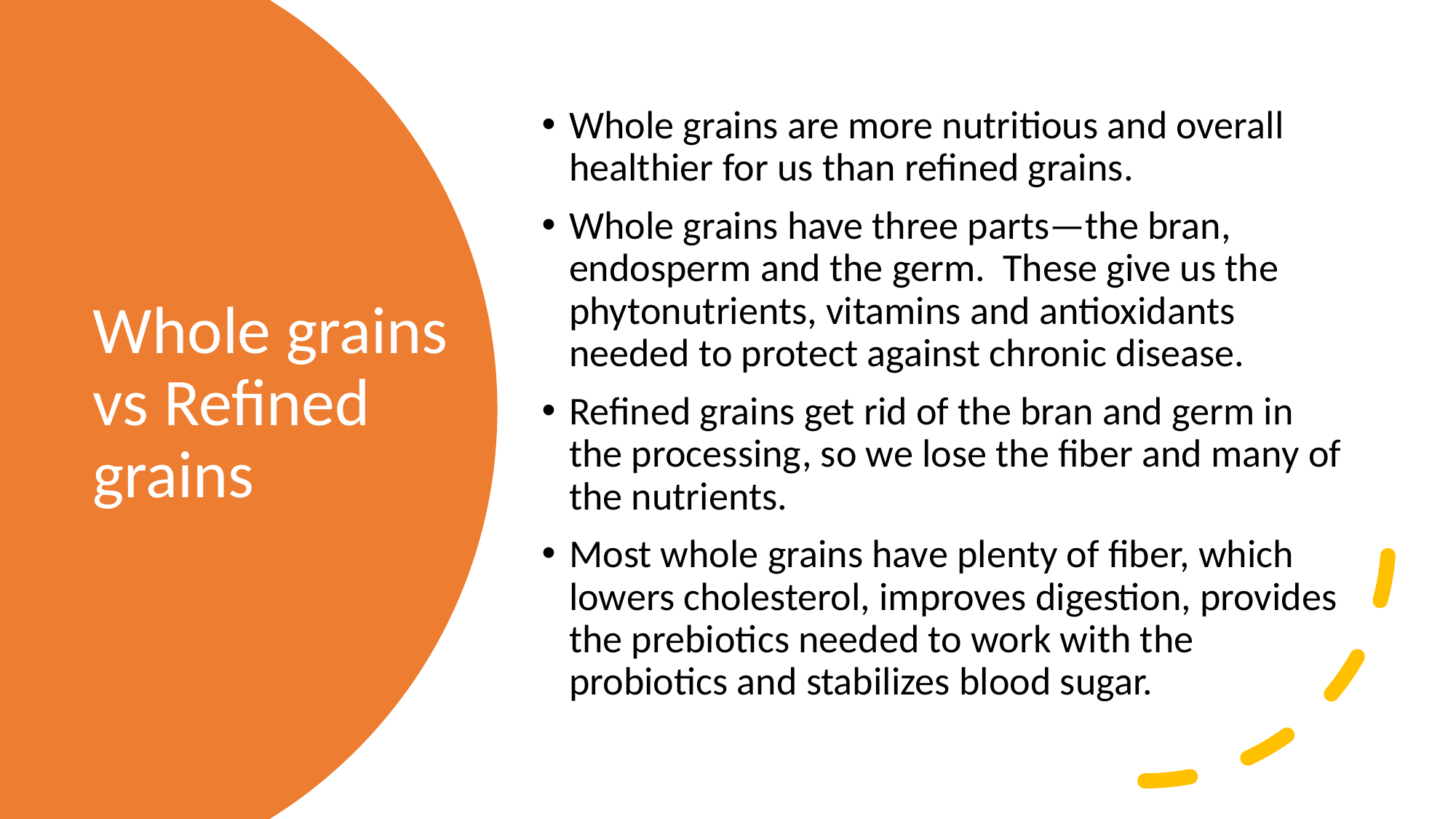

Whole grains are more nutritious and overall healthier for us than refined grains.
Whole grains have three parts—the bran, endosperm and the germ.  These give us the phytonutrients, vitamins and antioxidants needed to protect against chronic disease.
Refined grains get rid of the bran and germ in the processing, so we lose the fiber and many of the nutrients.
Most whole grains have plenty of fiber, which lowers cholesterol, improves digestion, provides the prebiotics needed to work with the probiotics and stabilizes blood sugar.
# Whole grains vs Refined grains